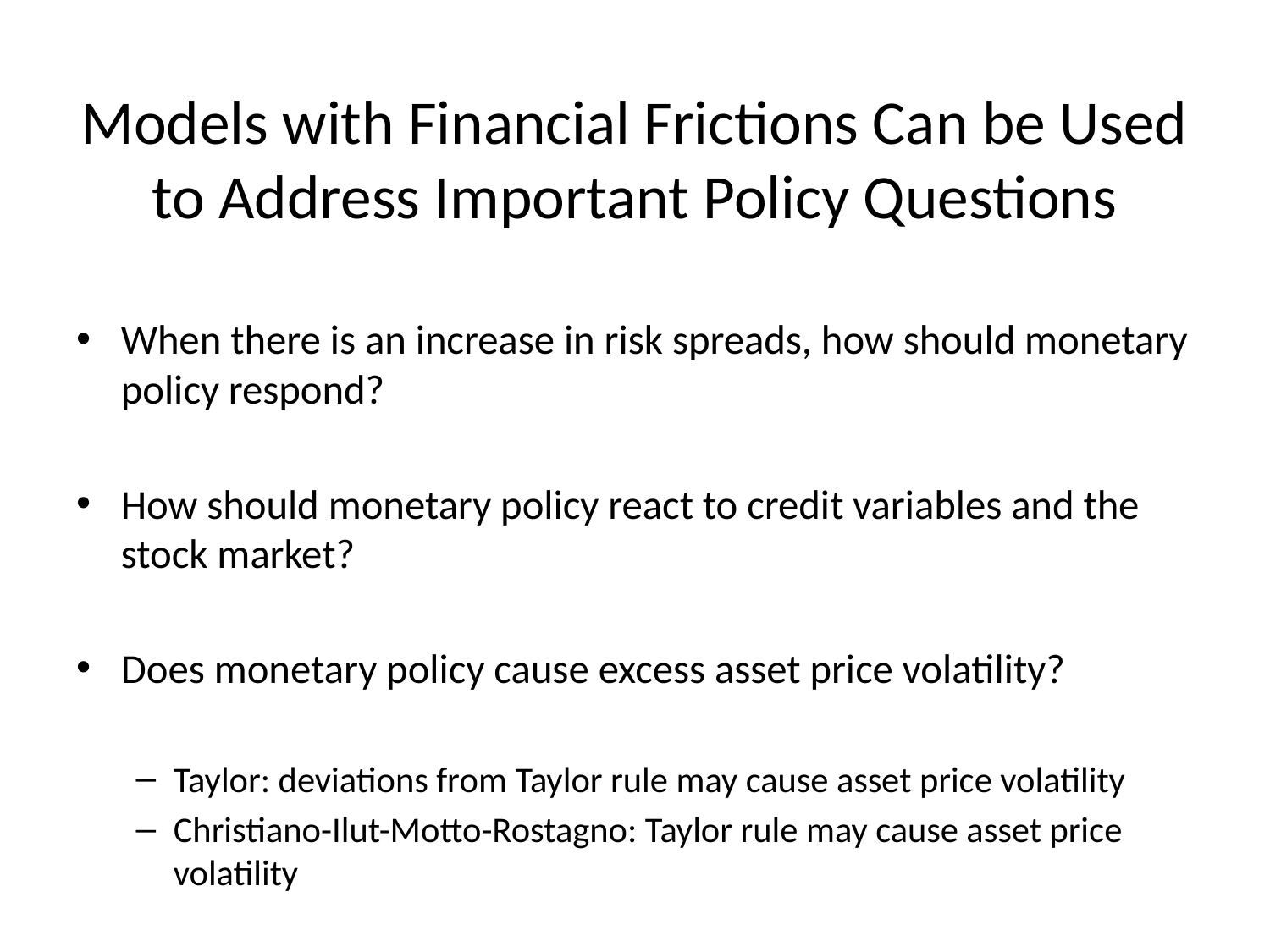

# Models with Financial Frictions Can be Used to Address Important Policy Questions
When there is an increase in risk spreads, how should monetary policy respond?

How should monetary policy react to credit variables and the stock market?

Does monetary policy cause excess asset price volatility?

Taylor: deviations from Taylor rule may cause asset price volatility
Christiano-Ilut-Motto-Rostagno: Taylor rule may cause asset price volatility